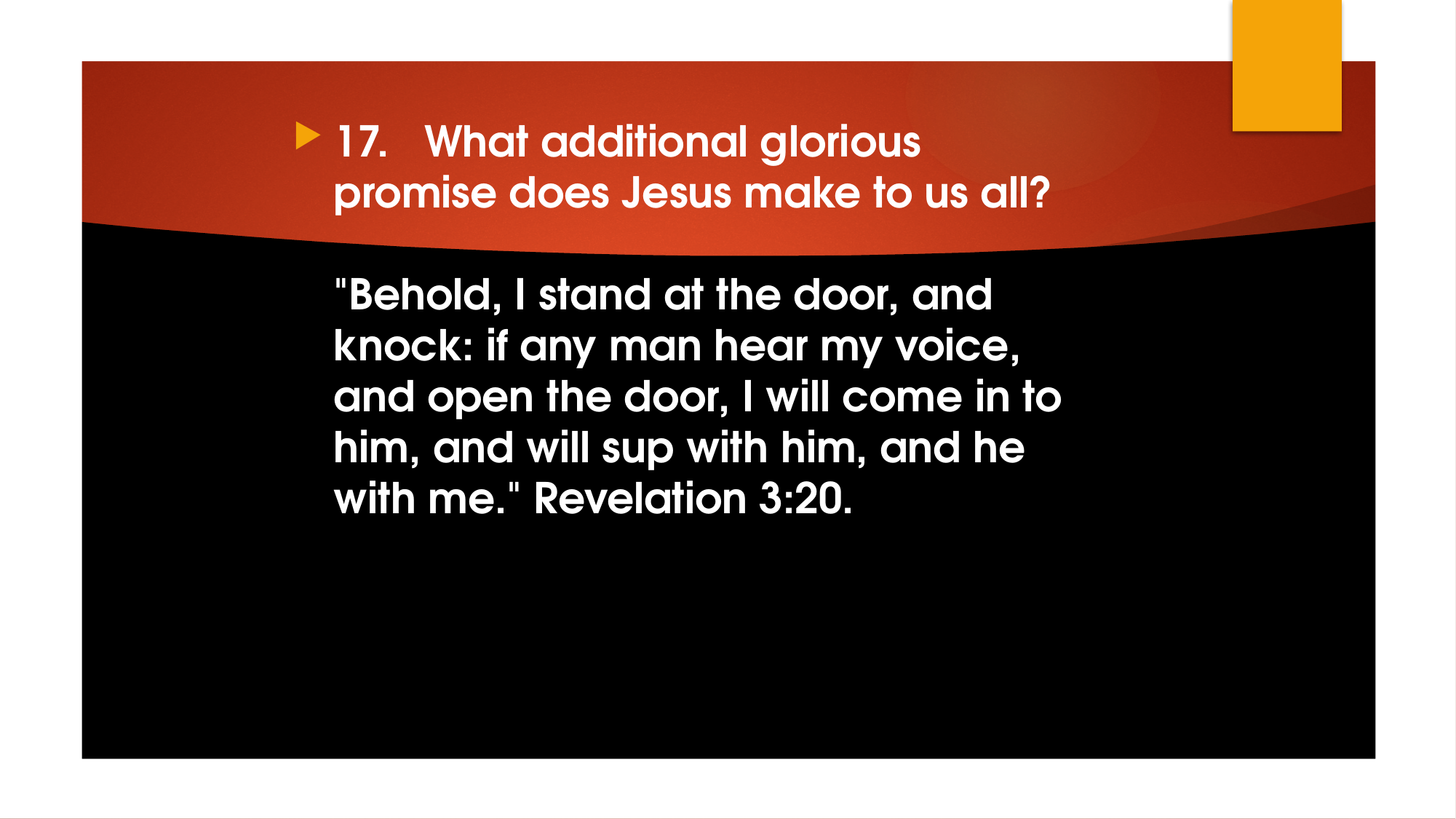

17.   What additional glorious promise does Jesus make to us all?
"Behold, I stand at the door, and knock: if any man hear my voice, and open the door, I will come in to him, and will sup with him, and he with me." Revelation 3:20.